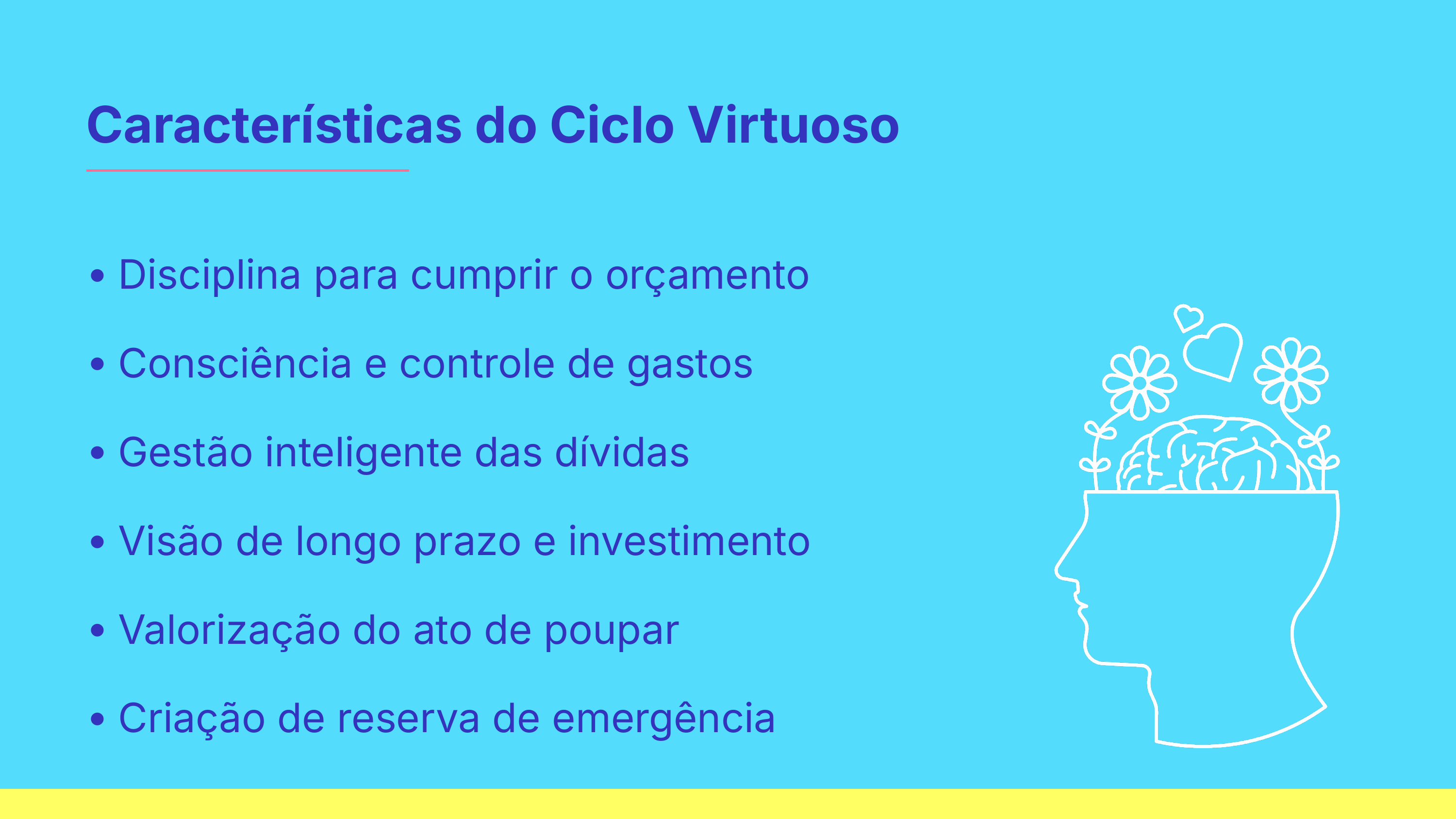

Características do Ciclo Virtuoso
Disciplina para cumprir o orçamento
Consciência e controle de gastos
Gestão inteligente das dívidas
Visão de longo prazo e investimento
Valorização do ato de poupar
Criação de reserva de emergência